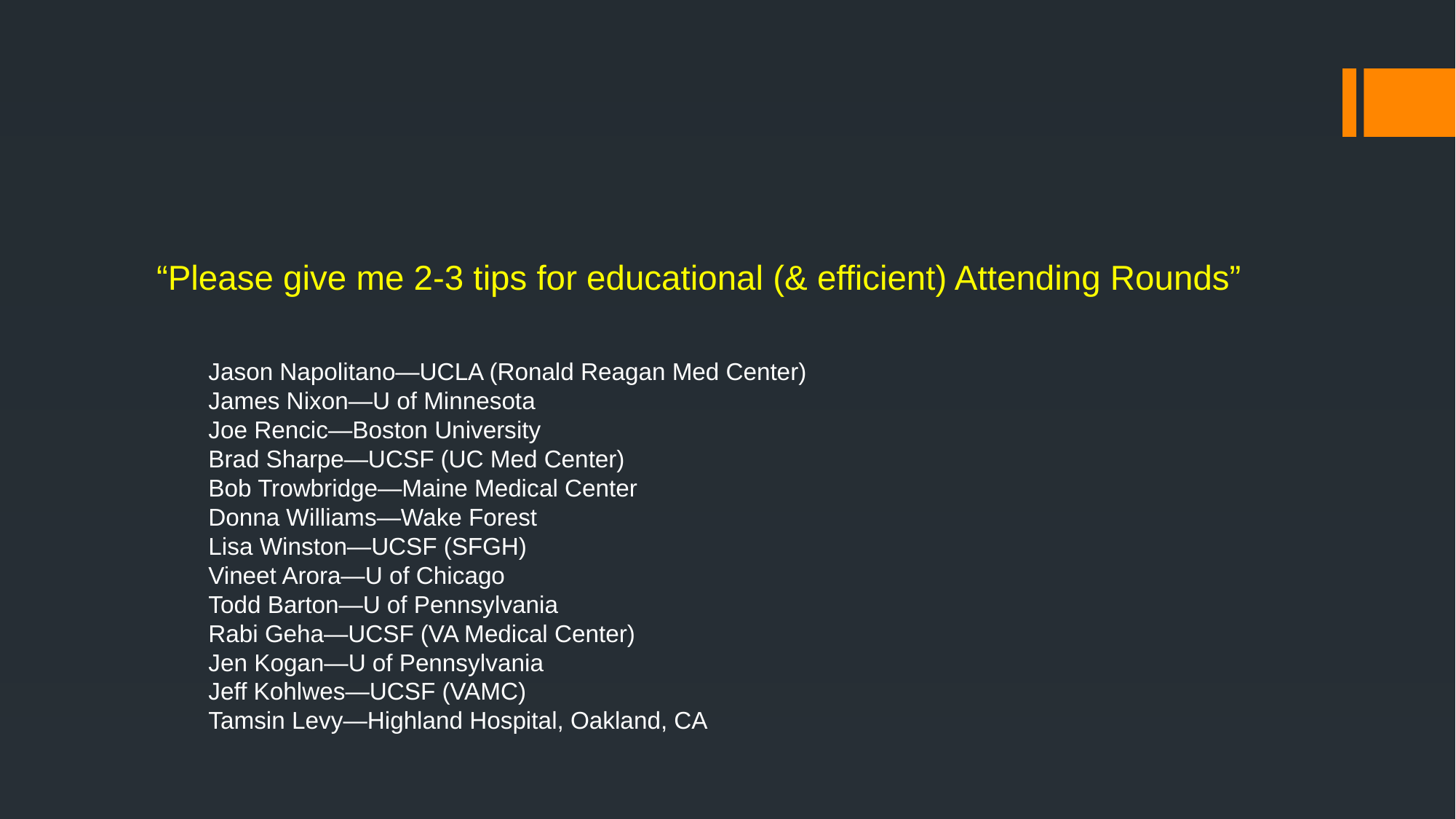

# “Please give me 2-3 tips for educational (& efficient) Attending Rounds”

Jason Napolitano—UCLA (Ronald Reagan Med Center)
James Nixon—U of Minnesota
Joe Rencic—Boston University
Brad Sharpe—UCSF (UC Med Center)
Bob Trowbridge—Maine Medical Center
Donna Williams—Wake Forest
Lisa Winston—UCSF (SFGH)
Vineet Arora—U of Chicago
Todd Barton—U of Pennsylvania
Rabi Geha—UCSF (VA Medical Center)
Jen Kogan—U of Pennsylvania
Jeff Kohlwes—UCSF (VAMC)
Tamsin Levy—Highland Hospital, Oakland, CA